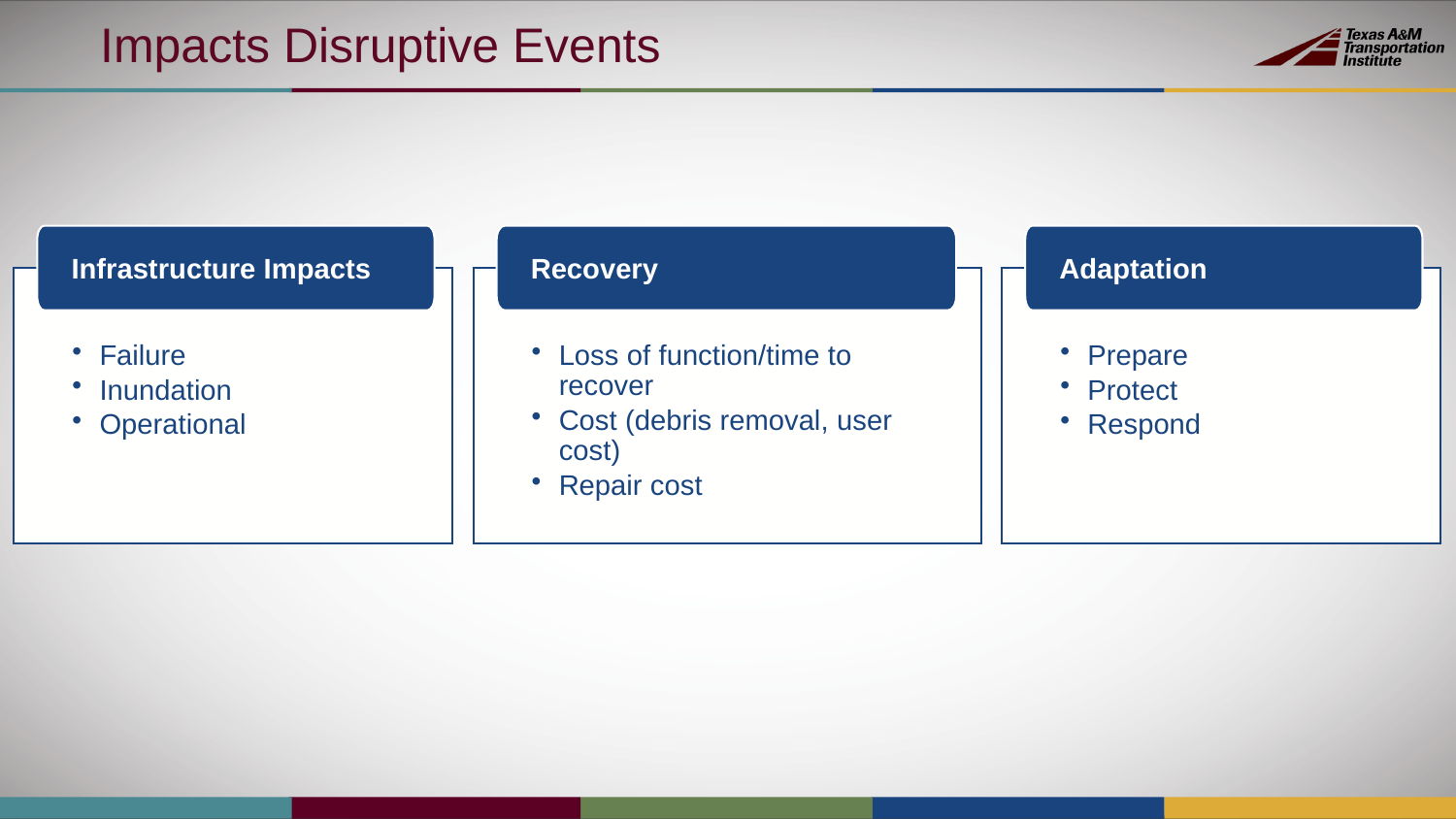

# Impacts Disruptive Events
Infrastructure Impacts
Recovery
Adaptation
Failure
Inundation
Operational

Loss of function/time to recover
Cost (debris removal, user cost)
Repair cost
Prepare
Protect
Respond